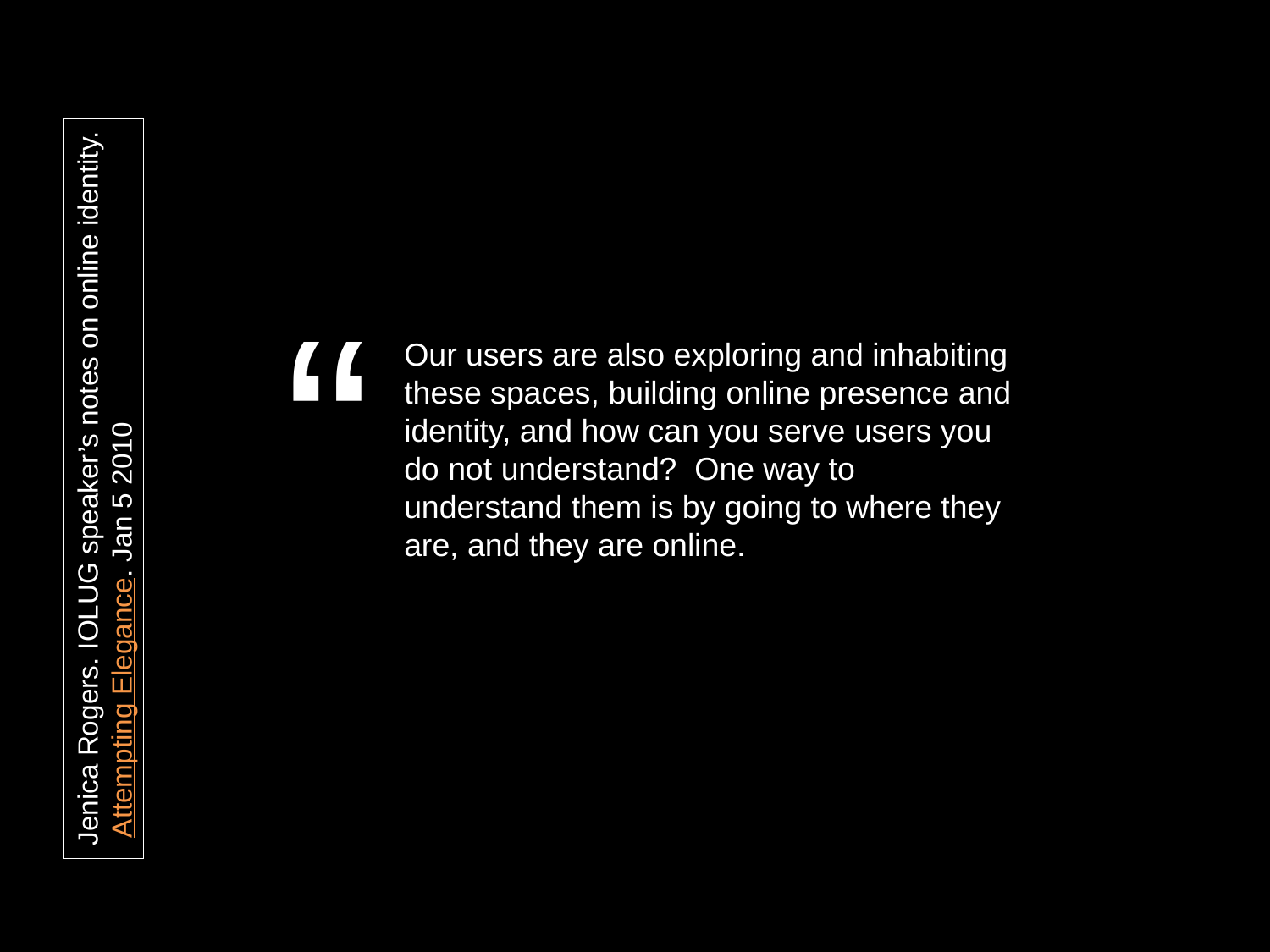

“
Our users are also exploring and inhabiting these spaces, building online presence and identity, and how can you serve users you do not understand?  One way to understand them is by going to where they are, and they are online.
Jenica Rogers. IOLUG speaker’s notes on online identity.
 Attempting Elegance. Jan 5 2010